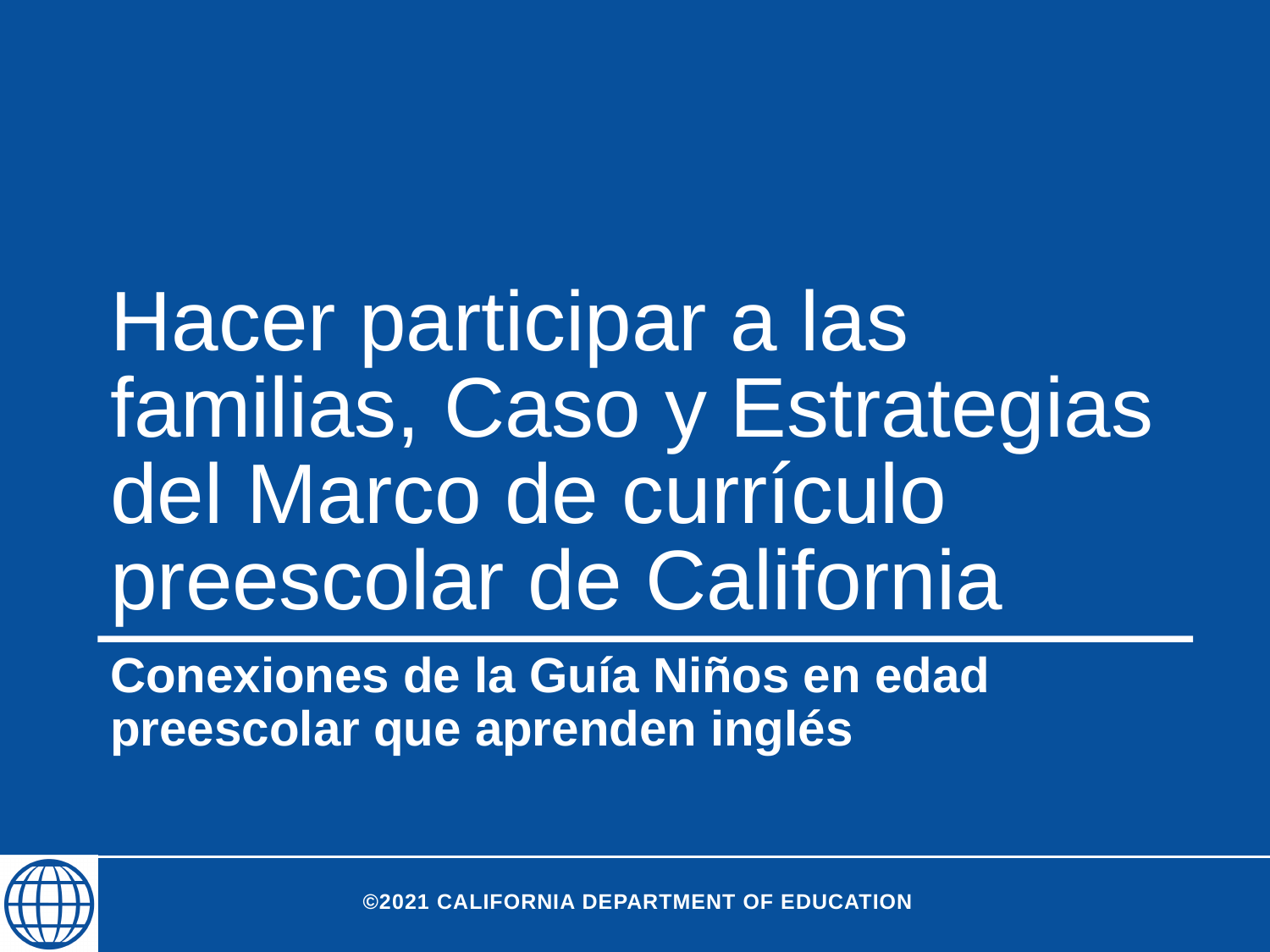

# Hacer participar a las familias, Caso y Estrategias del Marco de currículo preescolar de California
Conexiones de la Guía Niños en edad preescolar que aprenden inglés